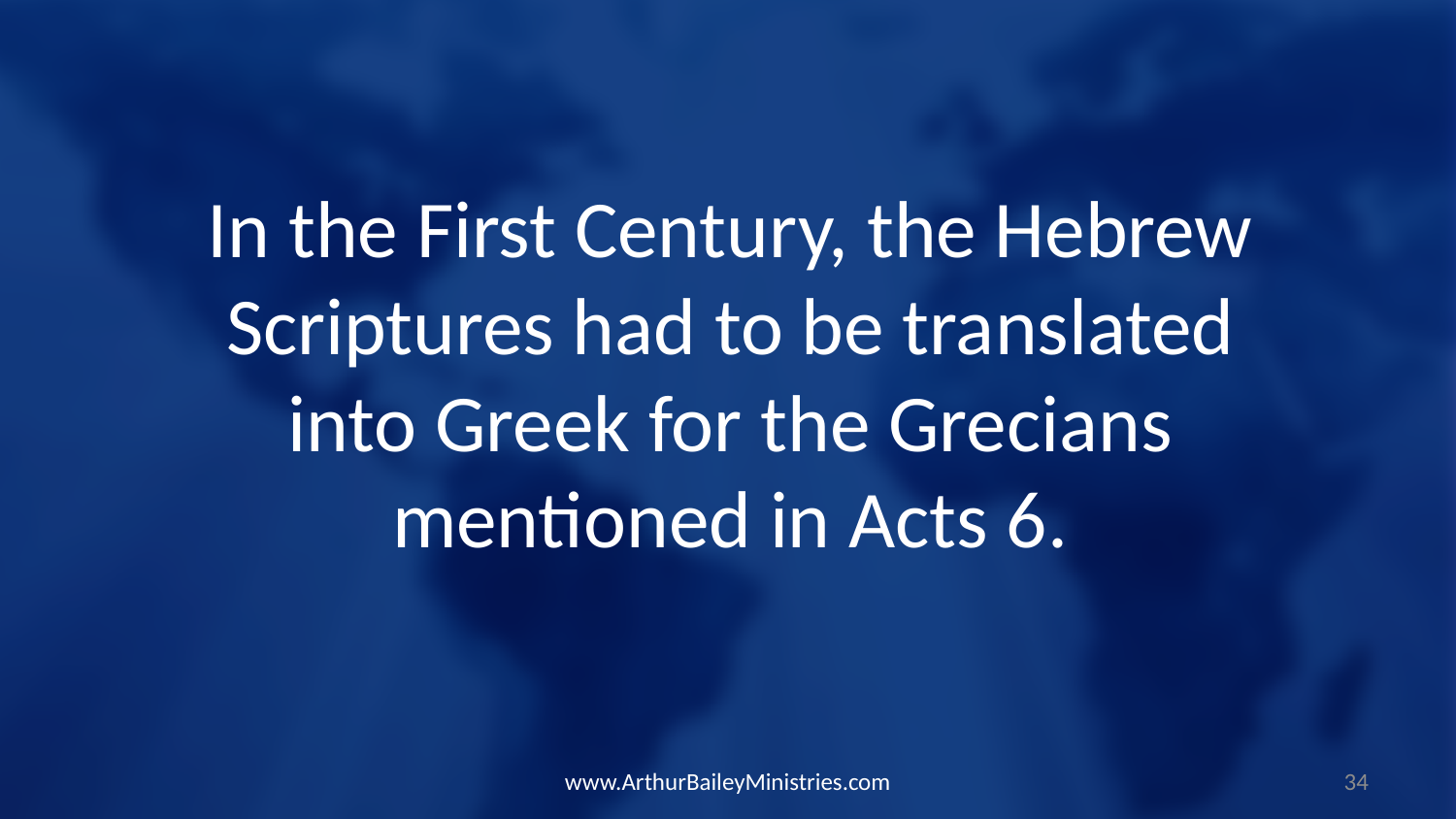

In the First Century, the Hebrew Scriptures had to be translated into Greek for the Grecians mentioned in Acts 6.

www.ArthurBaileyMinistries.com
34